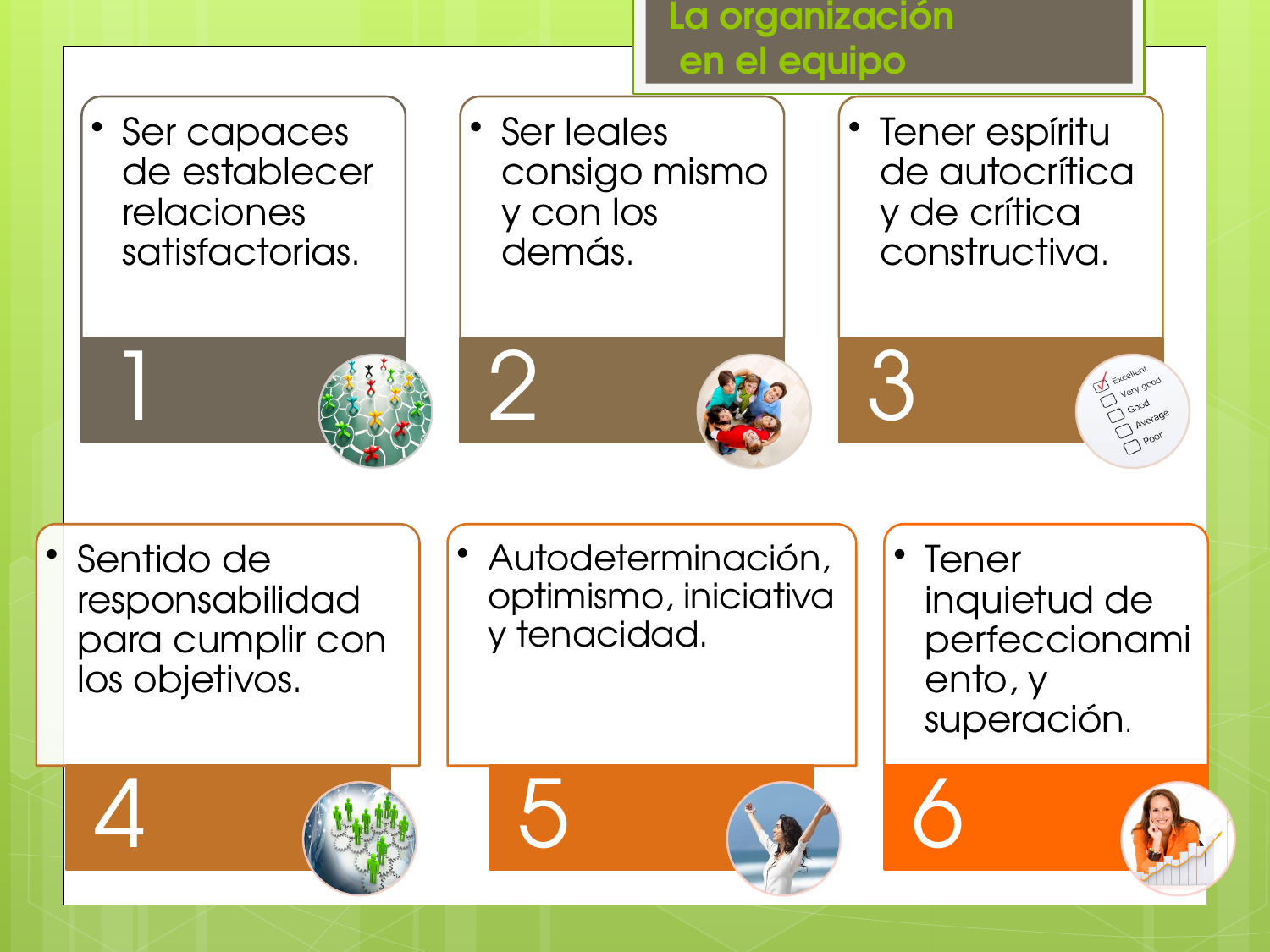

La organización
 en el equipo
Ser capaces de establecer relaciones satisfactorias.
1
Ser leales consigo mismo y con los demás.
2
Tener espíritu de autocrítica y de crítica constructiva.
3
Sentido de responsabilidad para cumplir con los objetivos.
4
Autodeterminación, optimismo, iniciativa y tenacidad.
5
Tener inquietud de perfeccionamiento, y  superación.
6